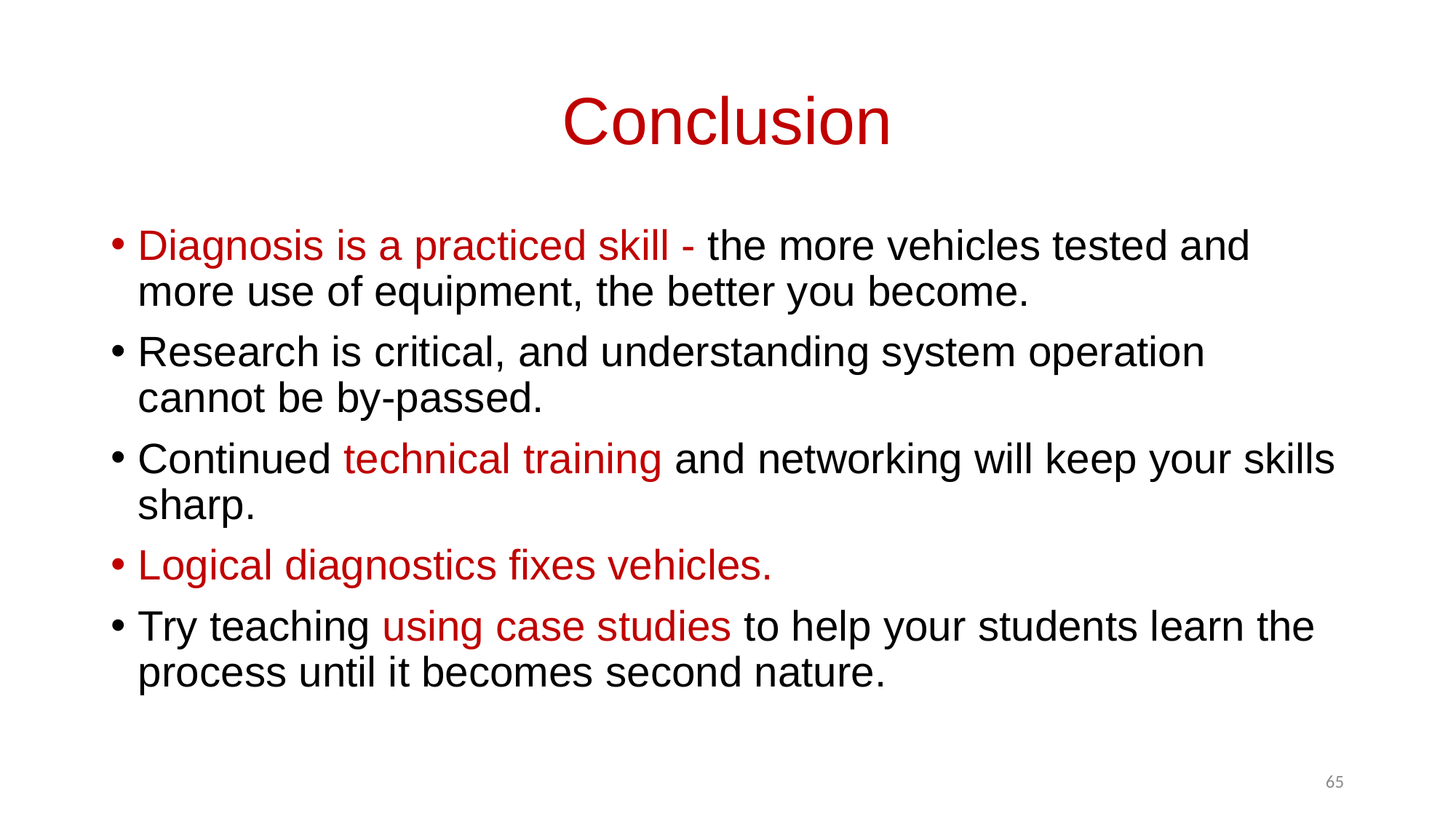

# Conclusion
Diagnosis is a practiced skill - the more vehicles tested and more use of equipment, the better you become.
Research is critical, and understanding system operation cannot be by-passed.
Continued technical training and networking will keep your skills sharp.
Logical diagnostics fixes vehicles.
Try teaching using case studies to help your students learn the process until it becomes second nature.
65